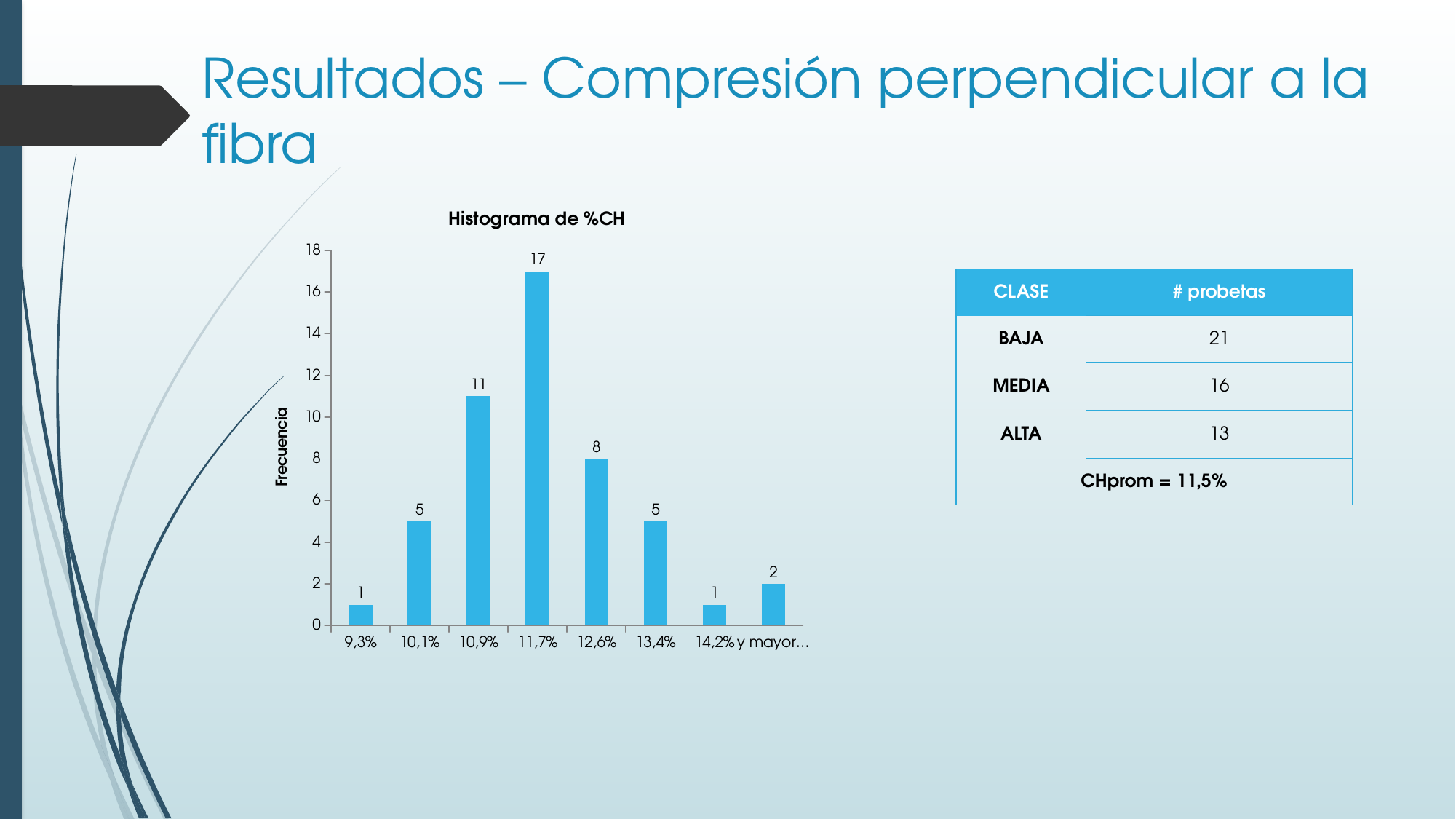

# Resultados – Compresión perpendicular a la fibra

### Chart: Histograma de %CH

| Category |  |
|---|---|
| 9,3% | 1.0 |
| 10,1% | 5.0 |
| 10,9% | 11.0 |
| 11,7% | 17.0 |
| 12,6% | 8.0 |
| 13,4% | 5.0 |
| 14,2% | 1.0 |
| y mayor... | 2.0 |
| CLASE | # probetas |
| --- | --- |
| BAJA | 21 |
| MEDIA | 16 |
| ALTA | 13 |
| CHprom = 11,5% |  |